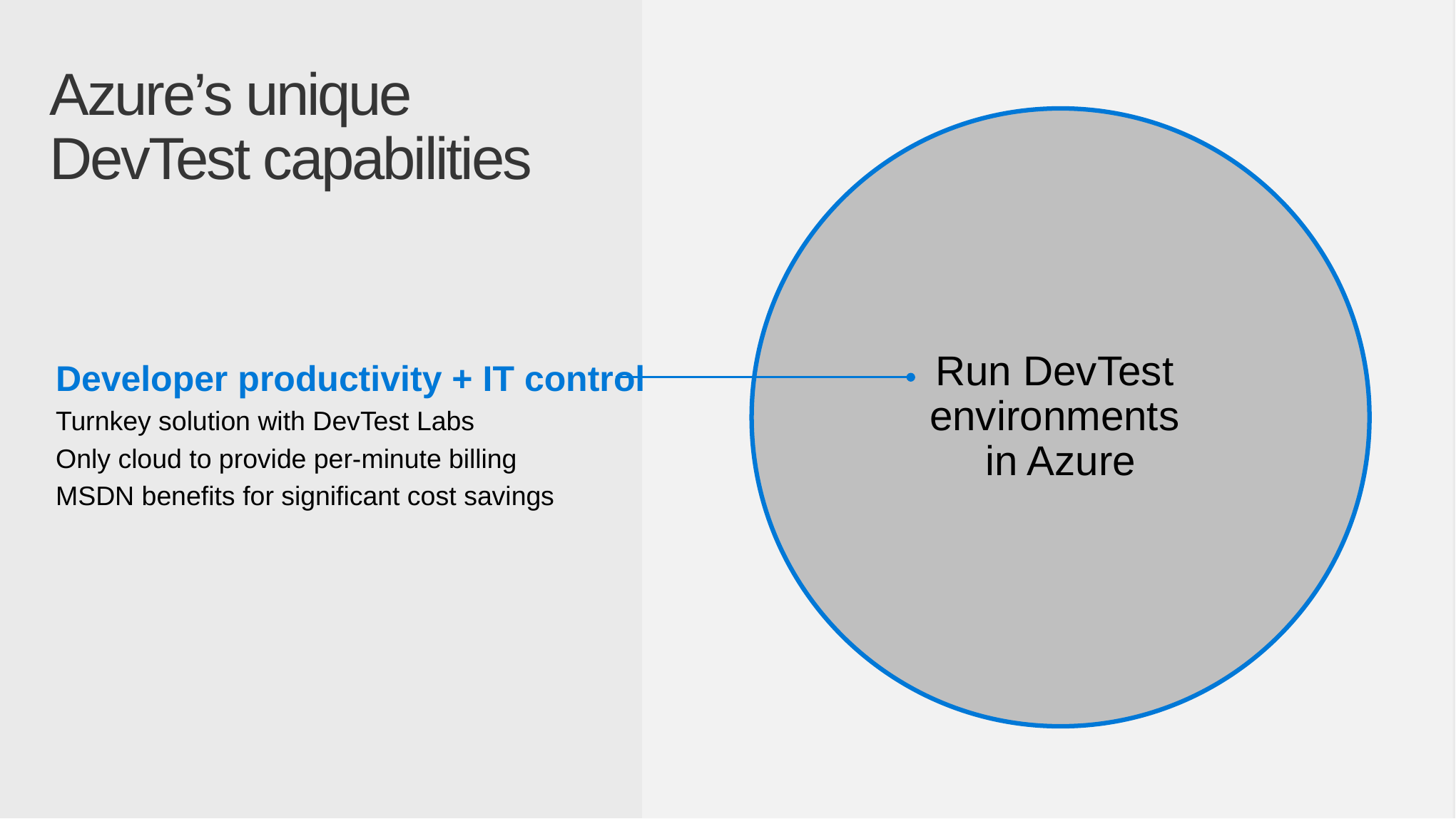

Azure’s unique DevTest capabilities
Run DevTest
environments
in Azure
DevOps in Azure
Developer productivity + IT control
Turnkey solution with DevTest Labs
Only cloud to provide per-minute billing
MSDN benefits for significant cost savings